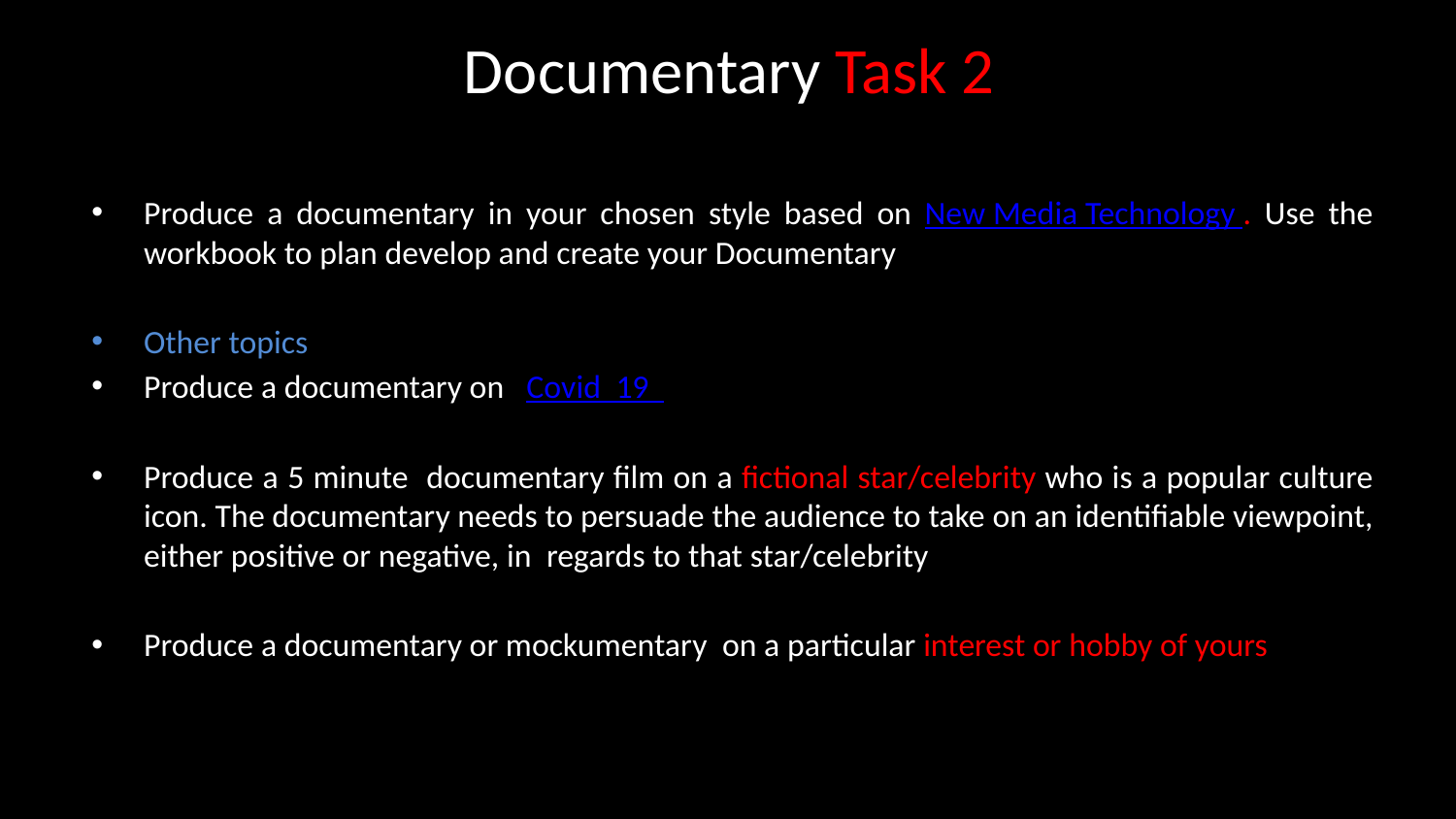

# Documentary Task 2

Produce a documentary in your chosen style based on New Media Technology . Use the workbook to plan develop and create your Documentary

Other topics
Produce a documentary on   Covid  19

Produce a 5 minute  documentary film on a fictional star/celebrity who is a popular culture icon. The documentary needs to persuade the audience to take on an identifiable viewpoint, either positive or negative, in  regards to that star/celebrity

Produce a documentary or mockumentary  on a particular interest or hobby of yours